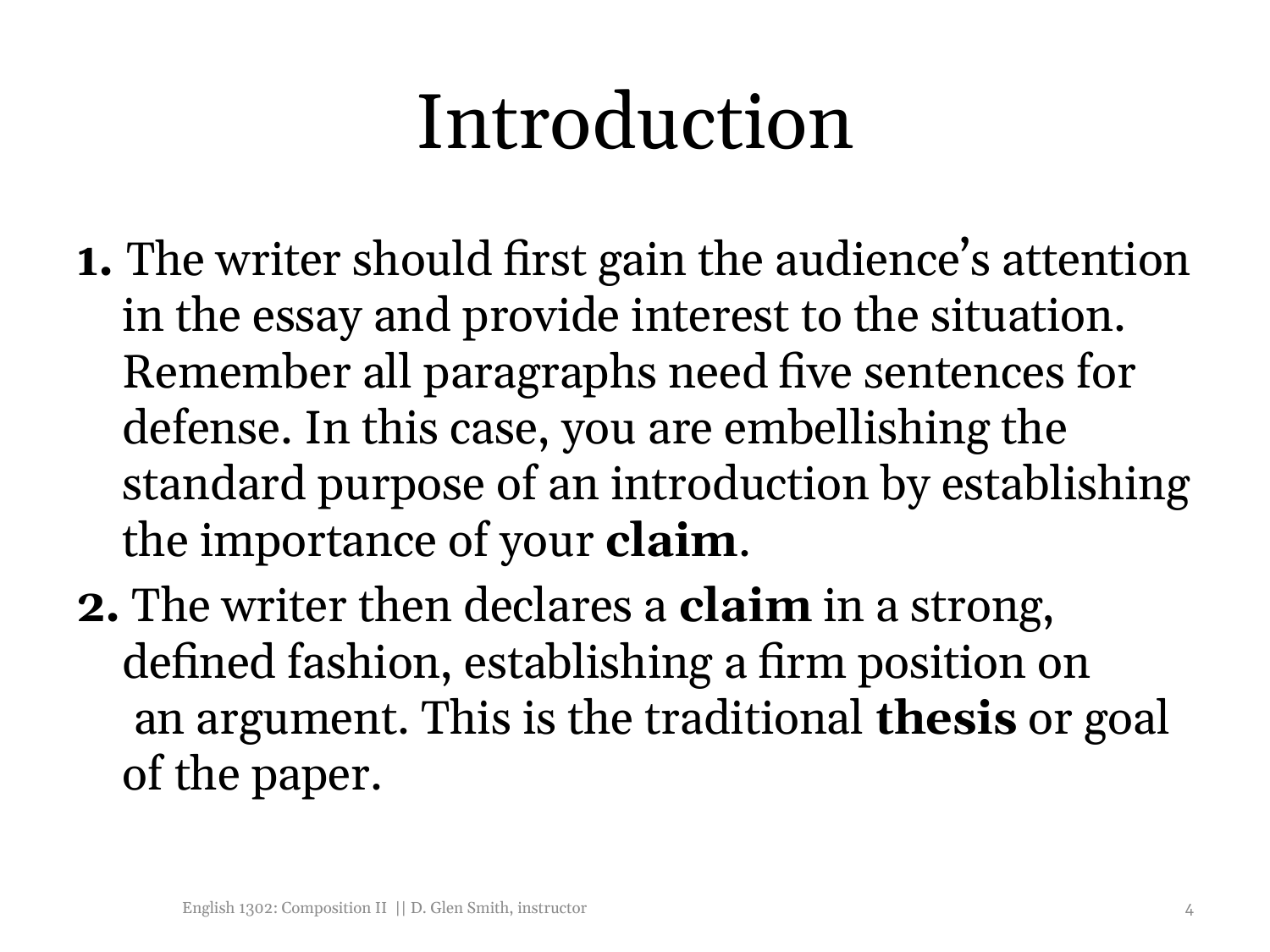

# Introduction
1. The writer should first gain the audience’s attention in the essay and provide interest to the situation. Remember all paragraphs need five sentences for defense. In this case, you are embellishing the standard purpose of an introduction by establishing the importance of your claim.
2. The writer then declares a claim in a strong, defined fashion, establishing a firm position on
 an argument. This is the traditional thesis or goal of the paper.

English 1302: Composition II  || D. Glen Smith, instructor
4